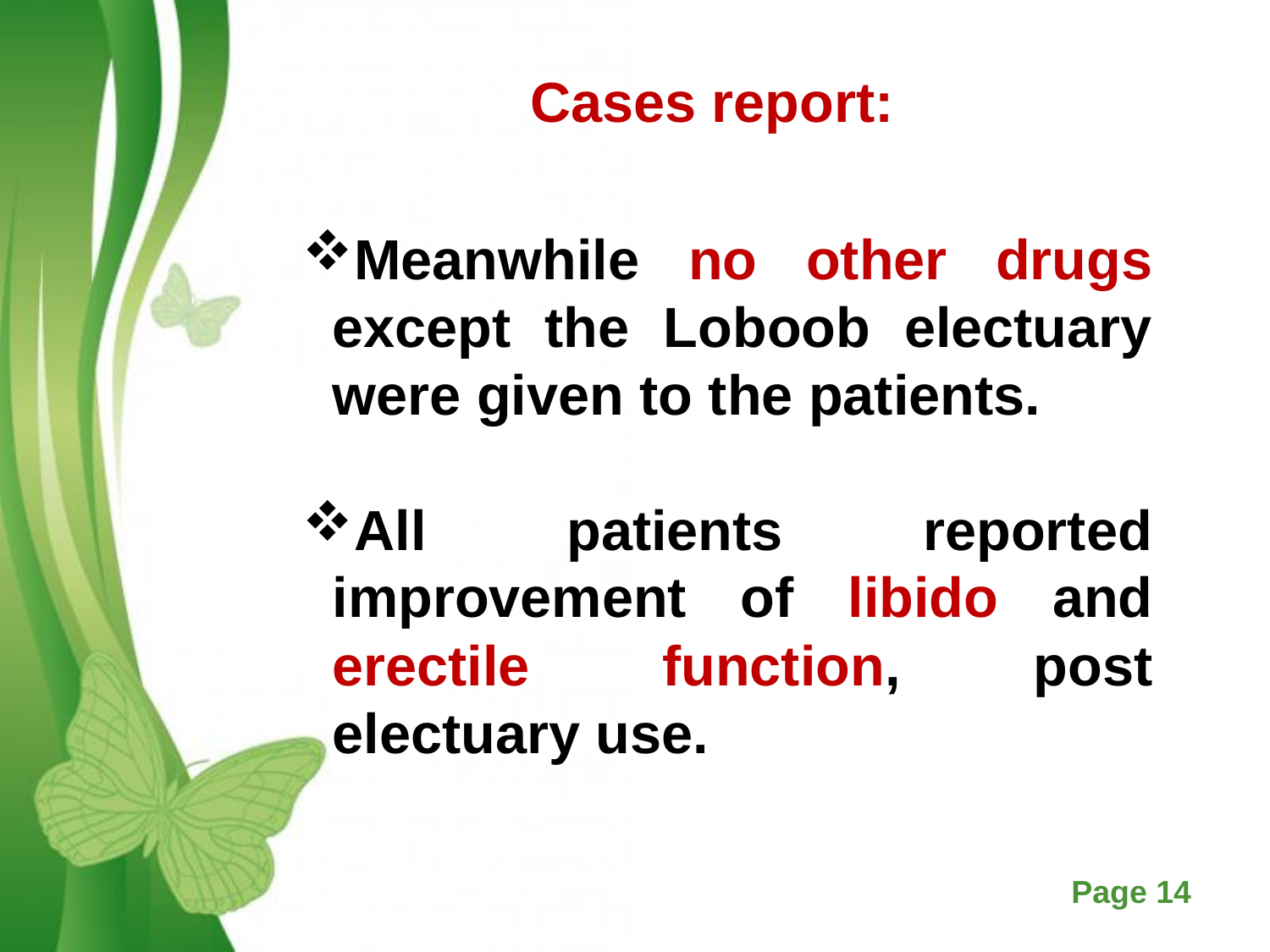

Cases report:

Meanwhile no other drugs except the Loboob electuary were given to the patients.

All patients reported improvement of libido and erectile function, post electuary use.